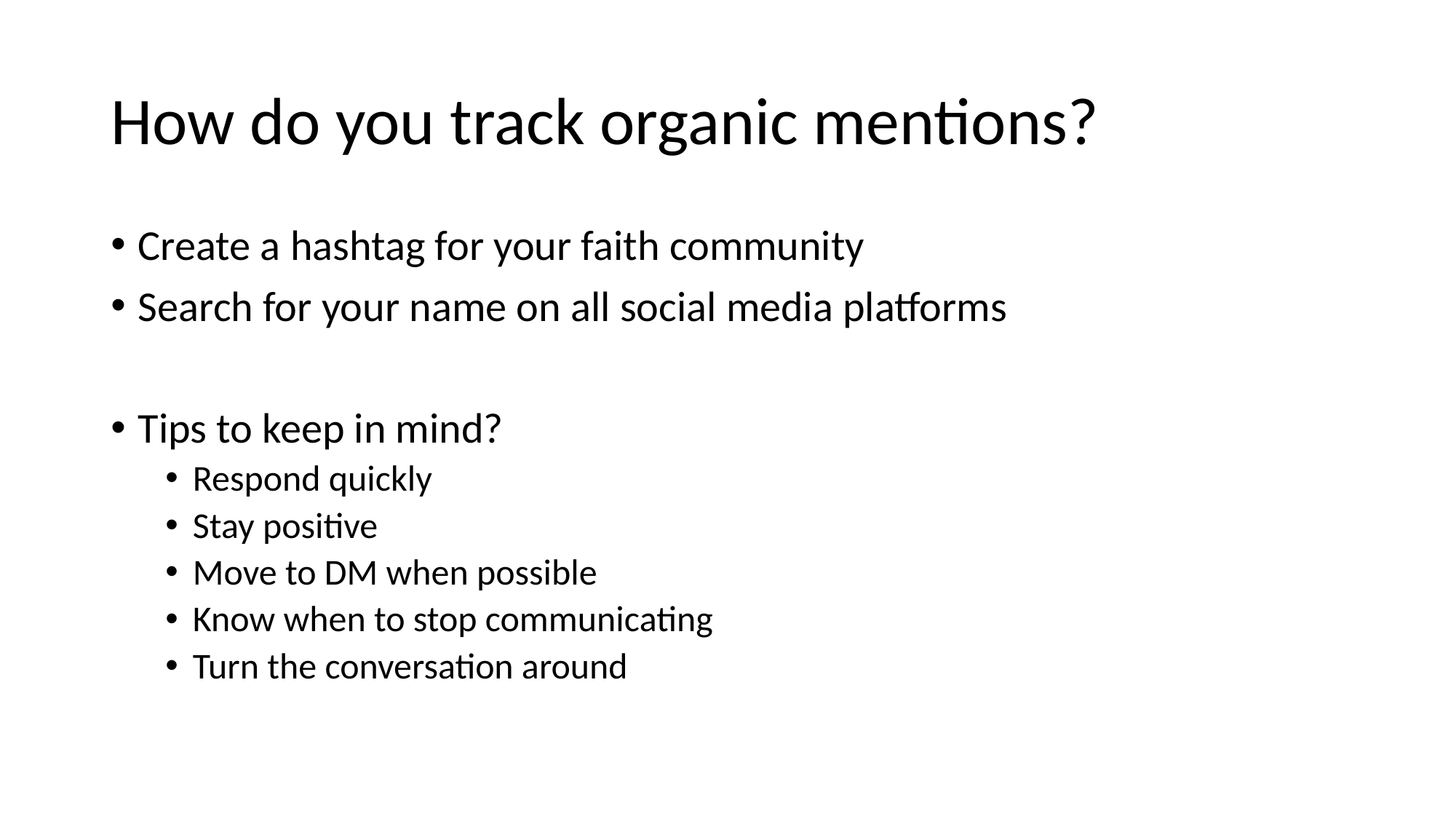

# How do you track organic mentions?
Create a hashtag for your faith community
Search for your name on all social media platforms

Tips to keep in mind?
Respond quickly
Stay positive
Move to DM when possible
Know when to stop communicating
Turn the conversation around